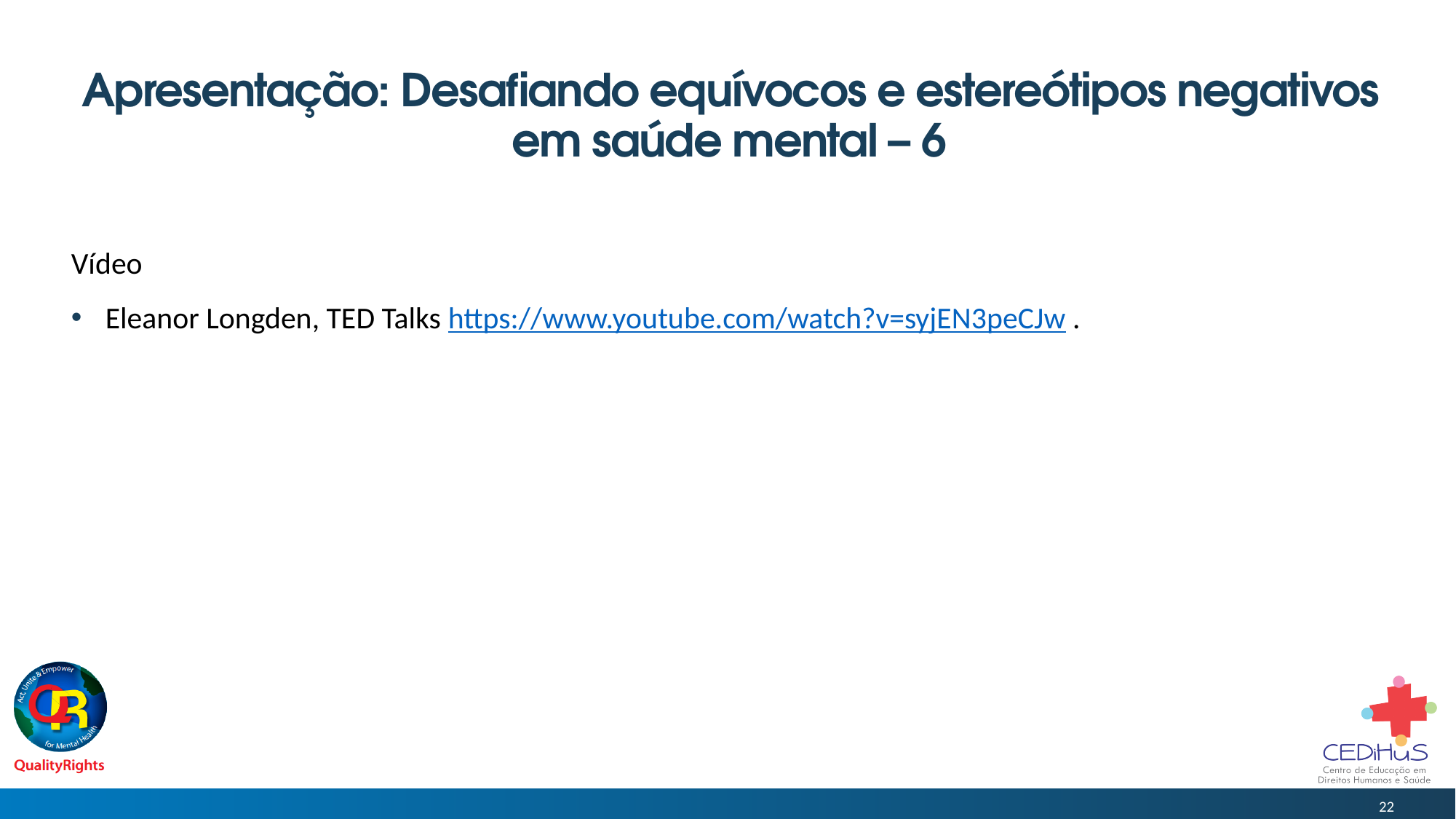

# Apresentação: Desafiando equívocos e estereótipos negativos em saúde mental – 6

Vídeo
Eleanor Longden, TED Talks https://www.youtube.com/watch?v=syjEN3peCJw .